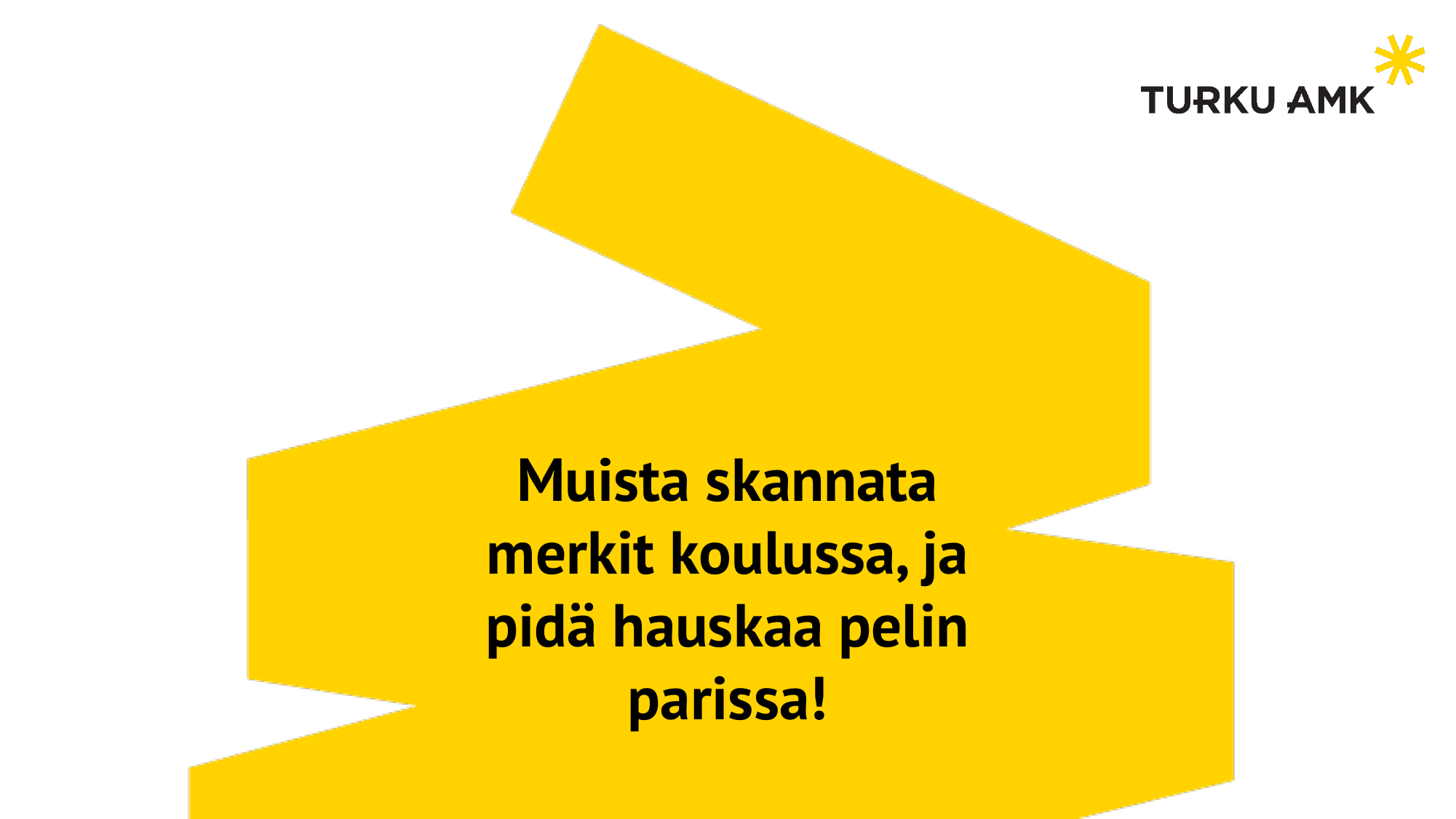

Muista skannata merkit koulussa, ja pidä hauskaa pelin parissa!